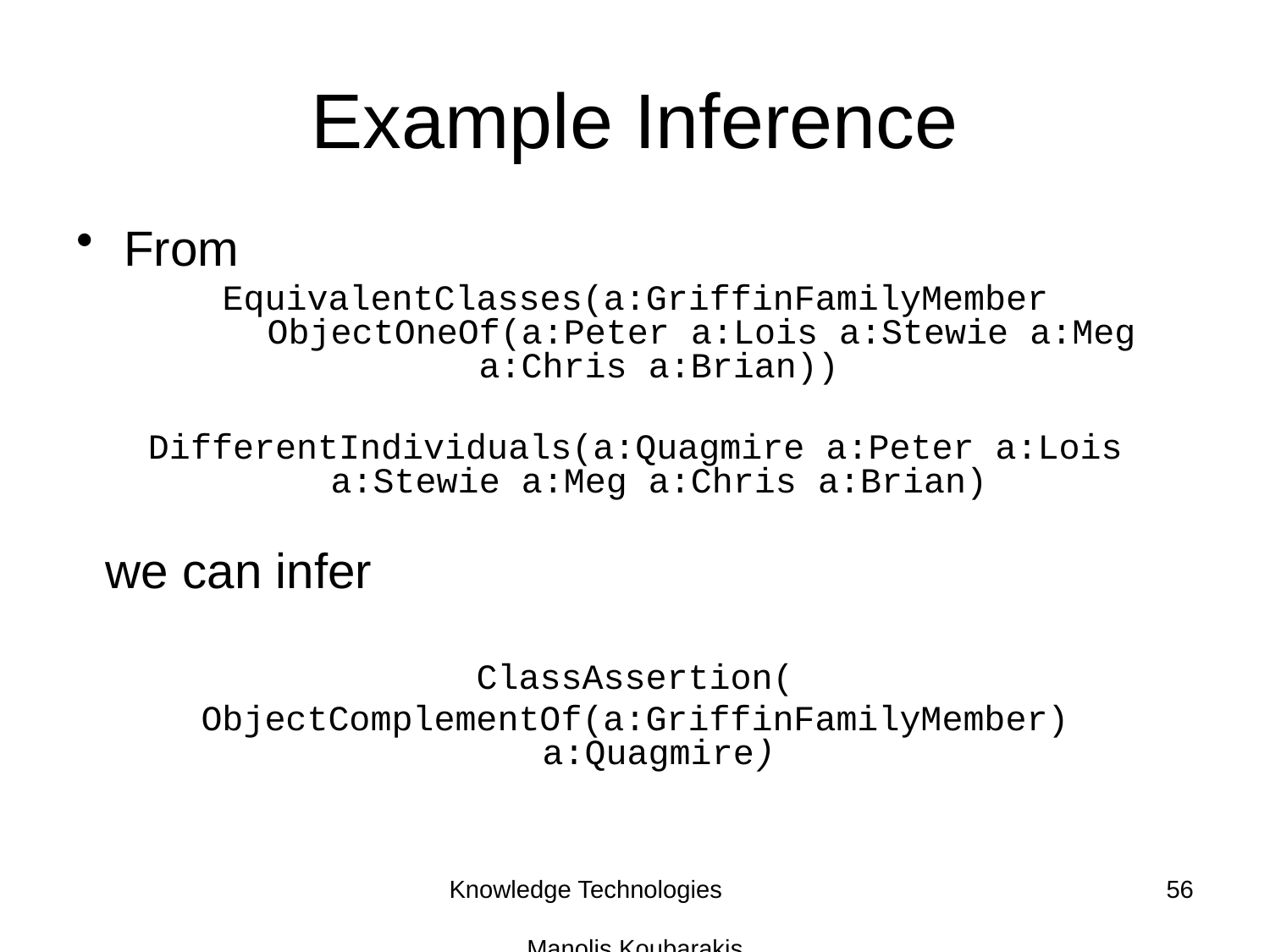

# Example Inference
From
EquivalentClasses(a:GriffinFamilyMember
    ObjectOneOf(a:Peter a:Lois a:Stewie a:Meg a:Chris a:Brian))

DifferentIndividuals(a:Quagmire a:Peter a:Lois a:Stewie a:Meg a:Chris a:Brian)

   we can infer

ClassAssertion(
ObjectComplementOf(a:GriffinFamilyMember) a:Quagmire)
Knowledge Technologies                                                             Manolis Koubarakis
56